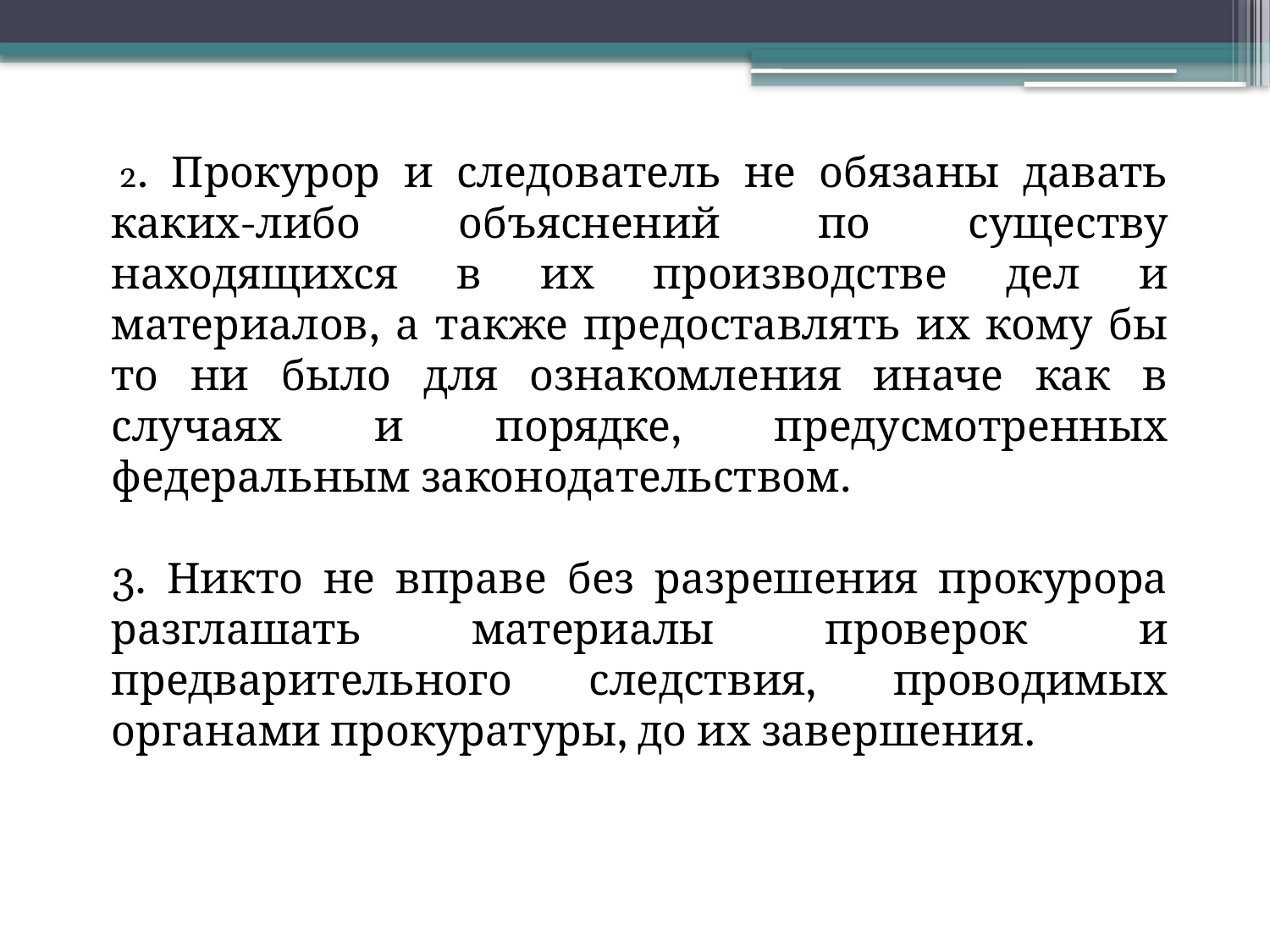

2. Прокурор и следователь не обязаны давать каких-либо объяснений по существу находящихся в их производстве дел и материалов, а также предоставлять их кому бы то ни было для ознакомления иначе как в случаях и порядке, предусмотренных федеральным законодательством.

3. Никто не вправе без разрешения прокурора разглашать материалы проверок и предварительного следствия, проводимых органами прокуратуры, до их завершения.